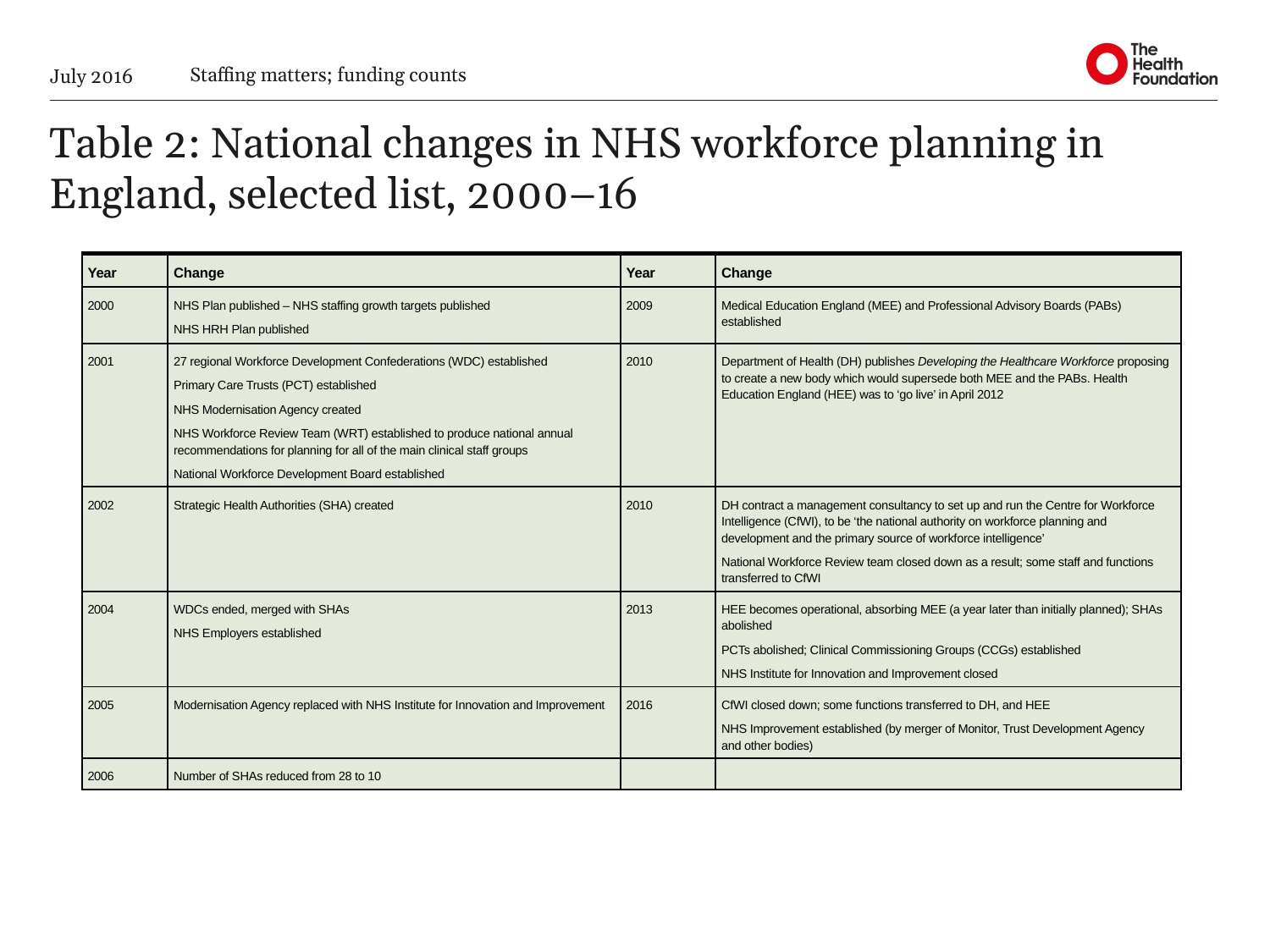

July 2016
Staffing matters; funding counts
# Table 2: National changes in NHS workforce planning in England, selected list, 2000–16
| Year | Change | Year | Change |
| --- | --- | --- | --- |
| 2000 | NHS Plan published – NHS staffing growth targets published NHS HRH Plan published | 2009 | Medical Education England (MEE) and Professional Advisory Boards (PABs) established |
| 2001 | 27 regional Workforce Development Confederations (WDC) established Primary Care Trusts (PCT) established NHS Modernisation Agency created NHS Workforce Review Team (WRT) established to produce national annual recommendations for planning for all of the main clinical staff groups National Workforce Development Board established | 2010 | Department of Health (DH) publishes Developing the Healthcare Workforce proposing to create a new body which would supersede both MEE and the PABs. Health Education England (HEE) was to ‘go live’ in April 2012 |
| 2002 | Strategic Health Authorities (SHA) created | 2010 | DH contract a management consultancy to set up and run the Centre for Workforce Intelligence (CfWI), to be ‘the national authority on workforce planning and development and the primary source of workforce intelligence’ National Workforce Review team closed down as a result; some staff and functions transferred to CfWI |
| 2004 | WDCs ended, merged with SHAs NHS Employers established | 2013 | HEE becomes operational, absorbing MEE (a year later than initially planned); SHAs abolished PCTs abolished; Clinical Commissioning Groups (CCGs) established NHS Institute for Innovation and Improvement closed |
| 2005 | Modernisation Agency replaced with NHS Institute for Innovation and Improvement | 2016 | CfWI closed down; some functions transferred to DH, and HEE NHS Improvement established (by merger of Monitor, Trust Development Agency and other bodies) |
| 2006 | Number of SHAs reduced from 28 to 10 |  |  |